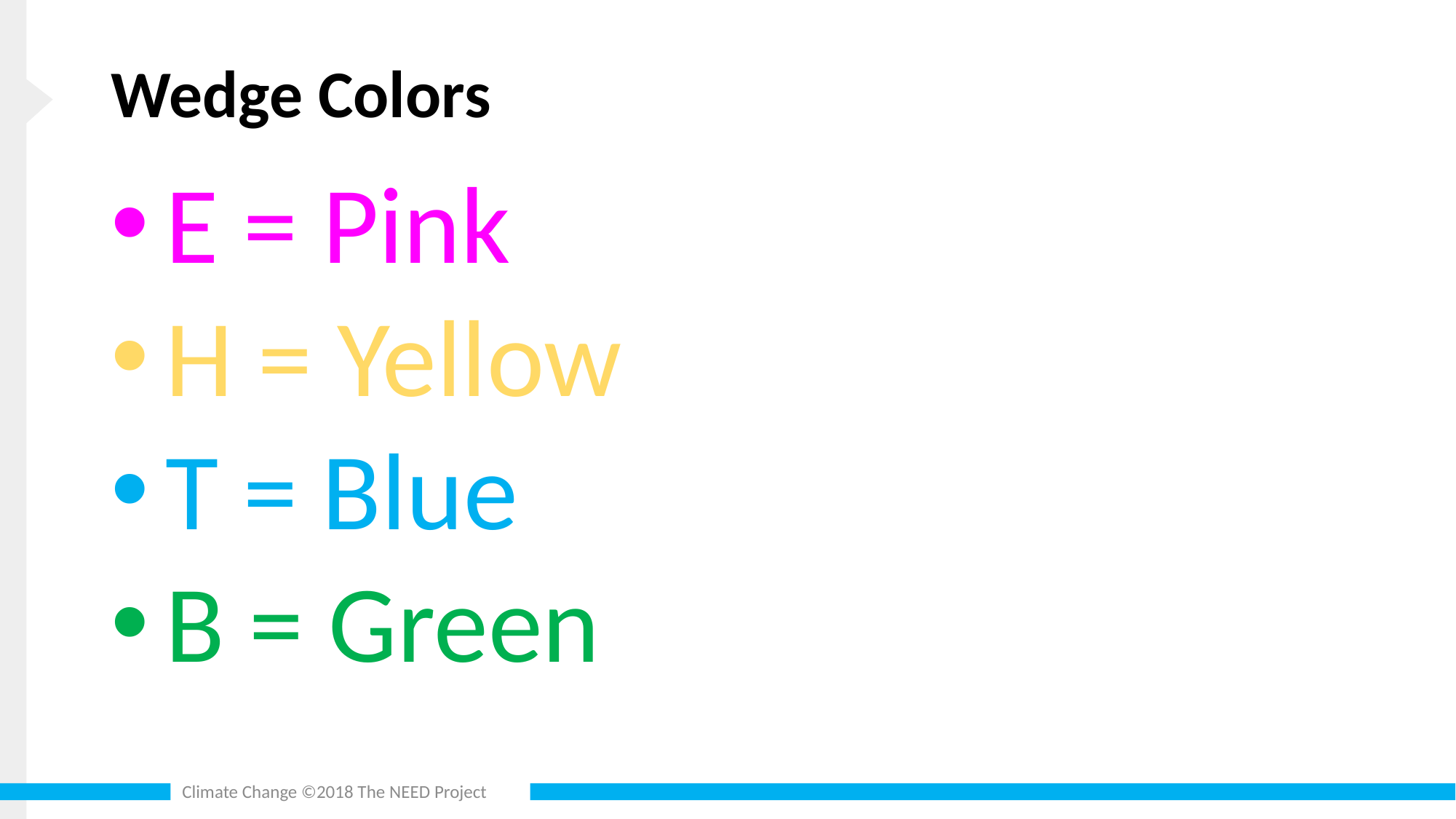

# Wedge Colors
E = Pink
H = Yellow
T = Blue
B = Green

Climate Change ©2018 The NEED Project